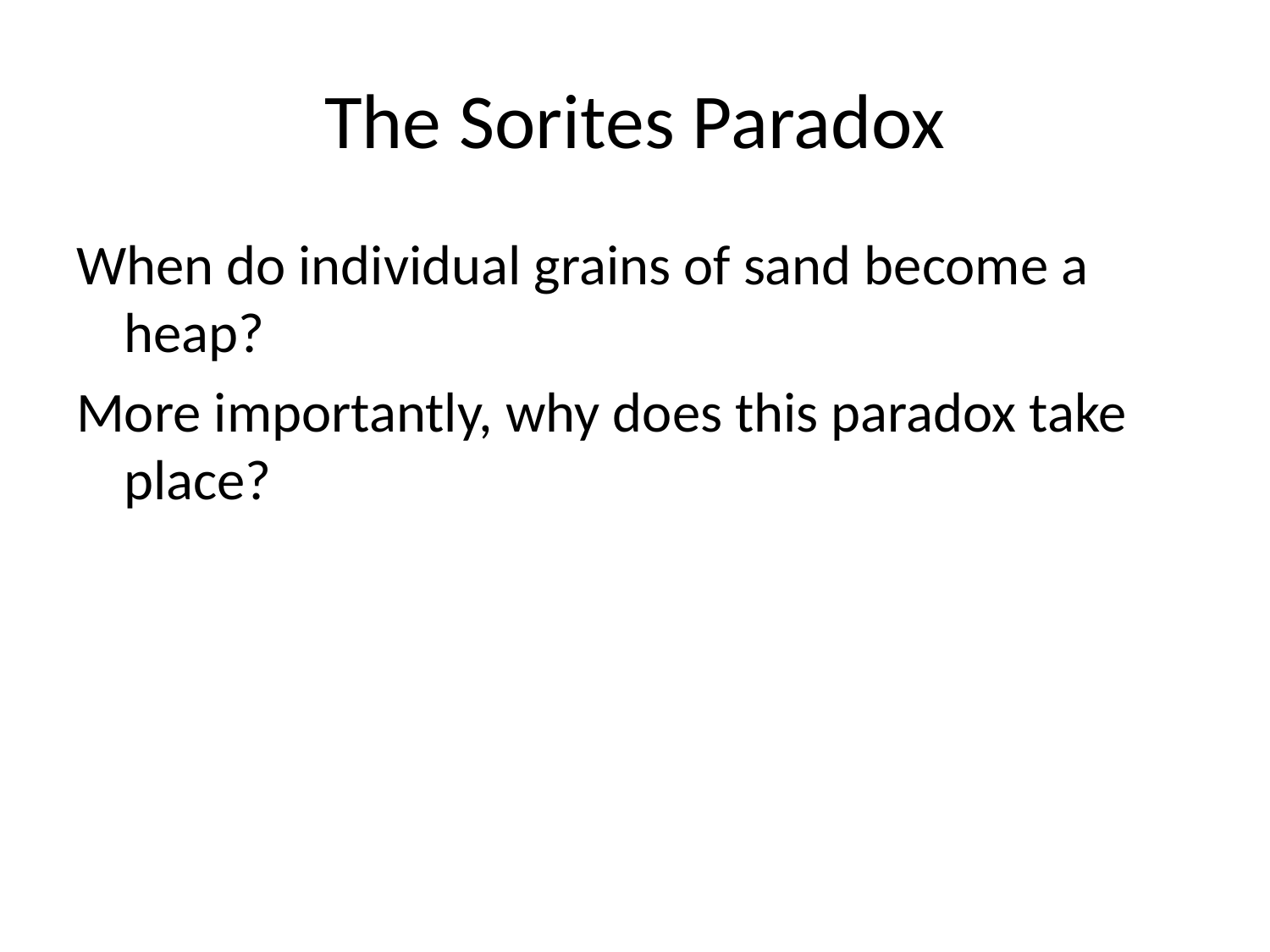

# The Sorites Paradox
When do individual grains of sand become a heap?
More importantly, why does this paradox take place?